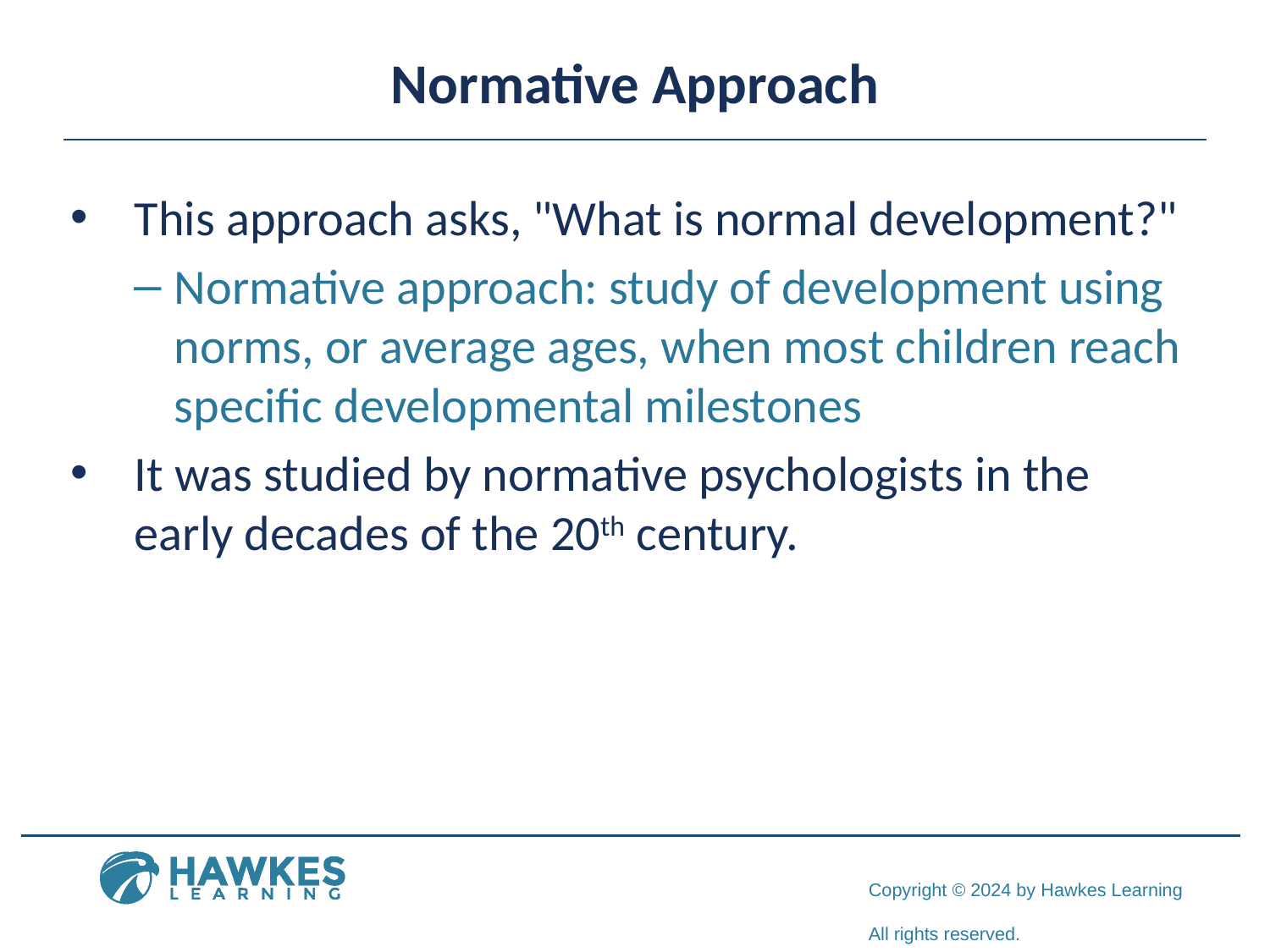

# Normative Approach
This approach asks, "What is normal development?"
Normative approach: study of development using norms, or average ages, when most children reach specific developmental milestones
It was studied by normative psychologists in the early decades of the 20th century.